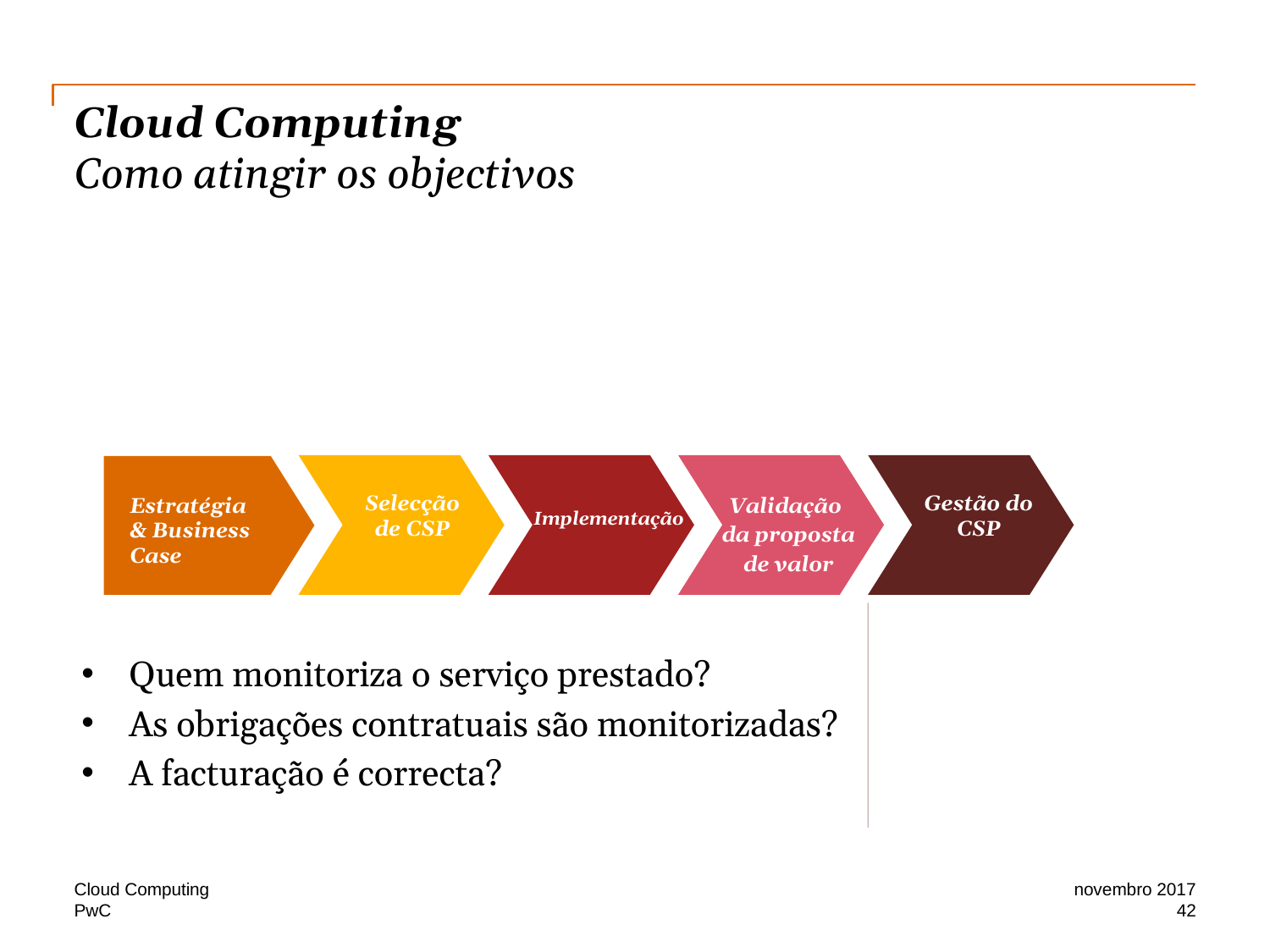

# Cloud Computing Como atingir os objectivos

Gestão do
CSP
Selecção de CSP
Estratégia & Business Case
Validação
da proposta
de valor
Implementação

Quem monitoriza o serviço prestado?
As obrigações contratuais são monitorizadas?
A facturação é correcta?
Cloud Computing
novembro 2017
42